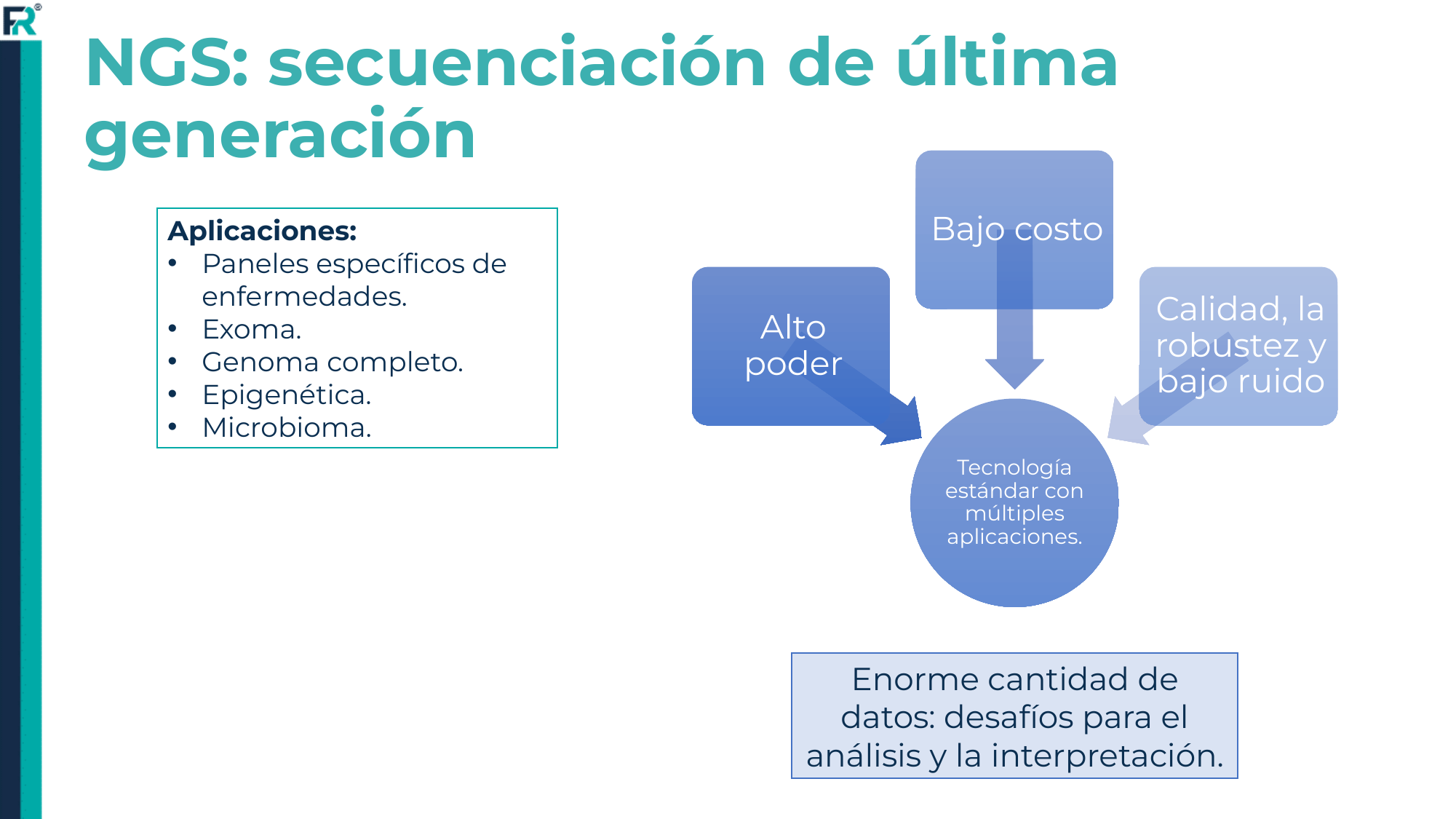

NGS: secuenciación de última generación
Tecnología estándar con múltiples aplicaciones.
Alto poder
Bajo costo
Calidad, la robustez y bajo ruido
Aplicaciones:
Paneles específicos de enfermedades.
Exoma.
Genoma completo.
Epigenética.
Microbioma.
Enorme cantidad de datos: desafíos para el análisis y la interpretación.